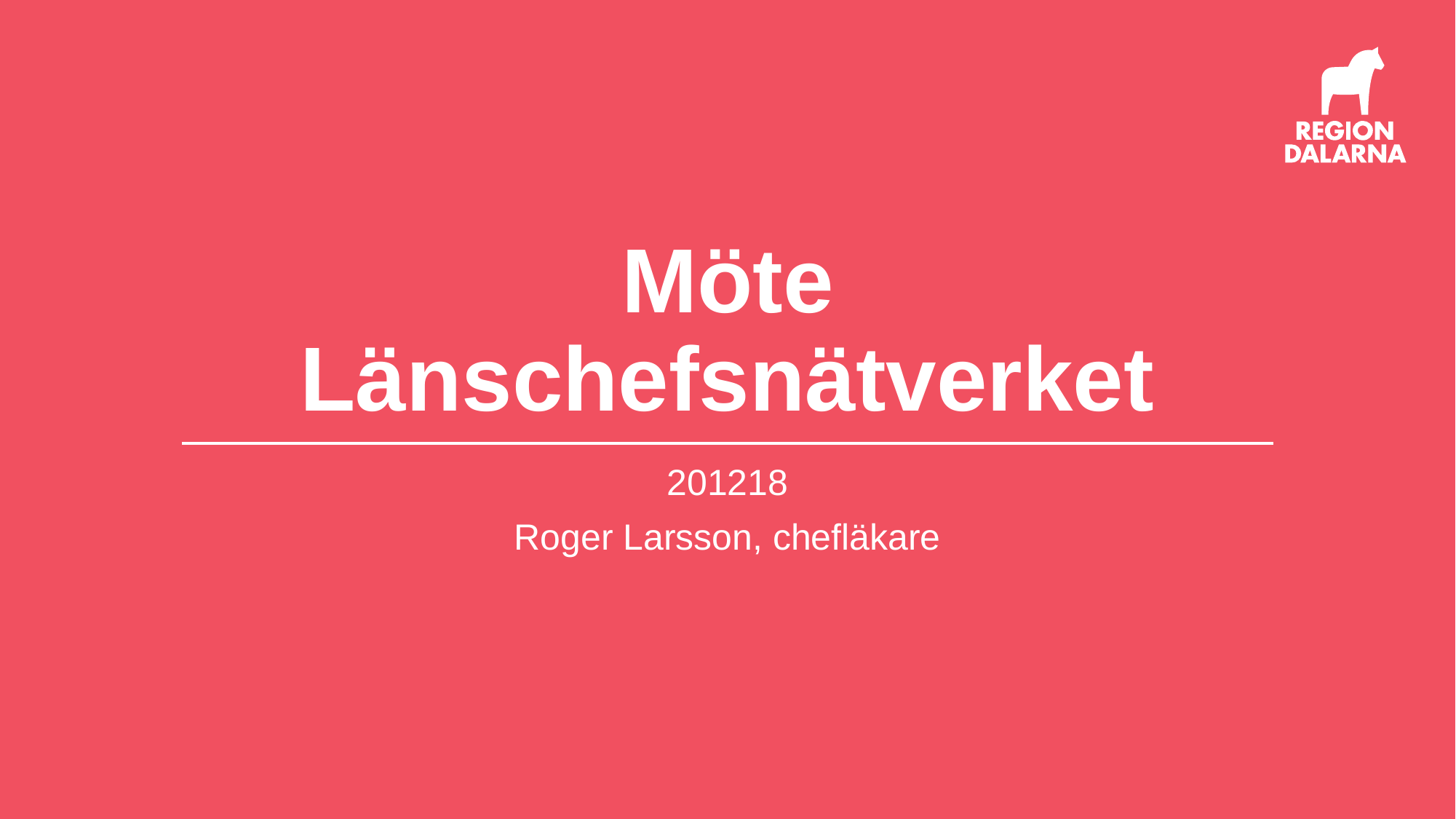

# Möte Länschefsnätverket
201218
Roger Larsson, chefläkare